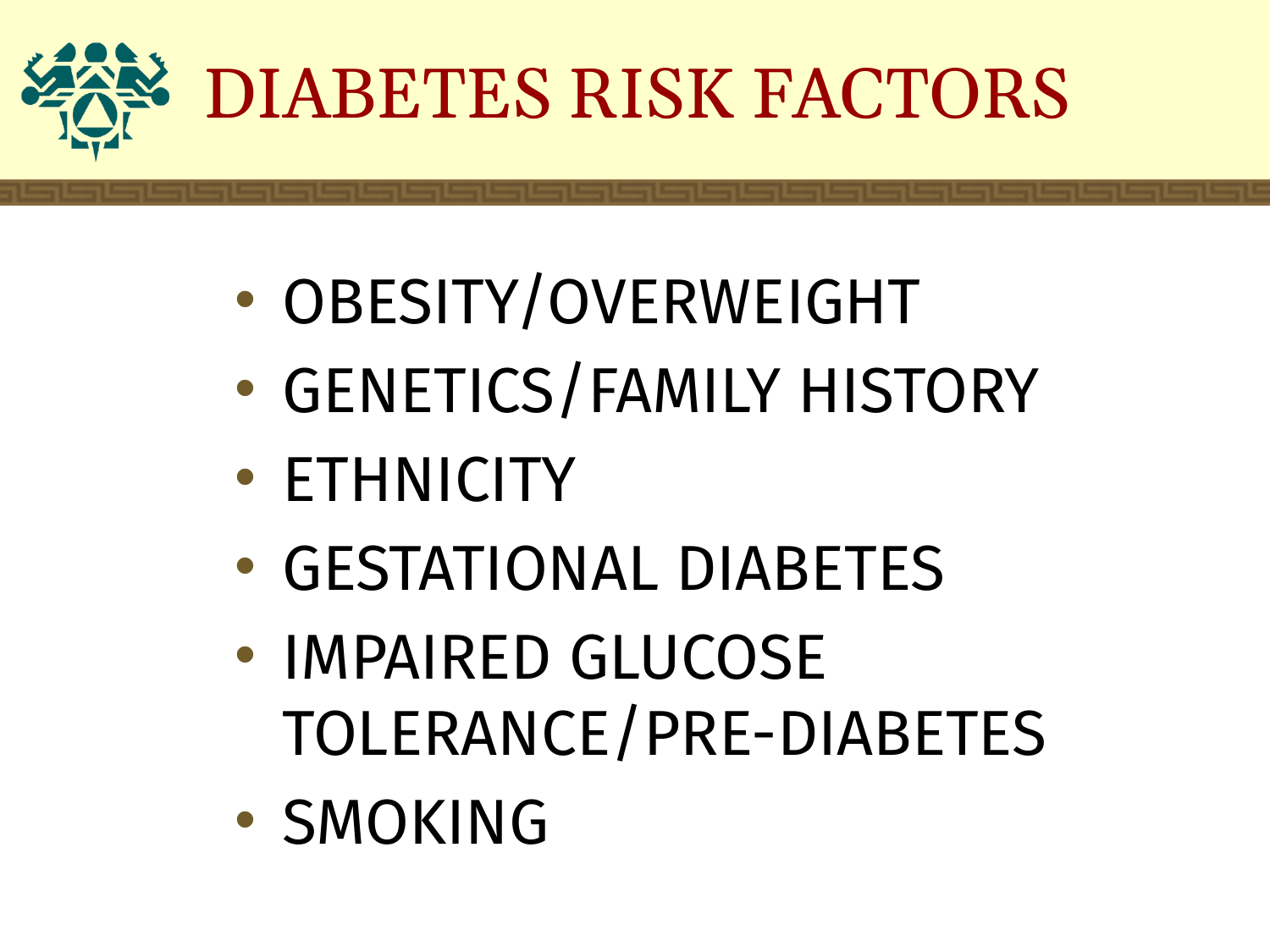

# DIABETES RISK FACTORS
OBESITY/OVERWEIGHT
GENETICS/FAMILY HISTORY
ETHNICITY
GESTATIONAL DIABETES
IMPAIRED GLUCOSE TOLERANCE/PRE-DIABETES
SMOKING